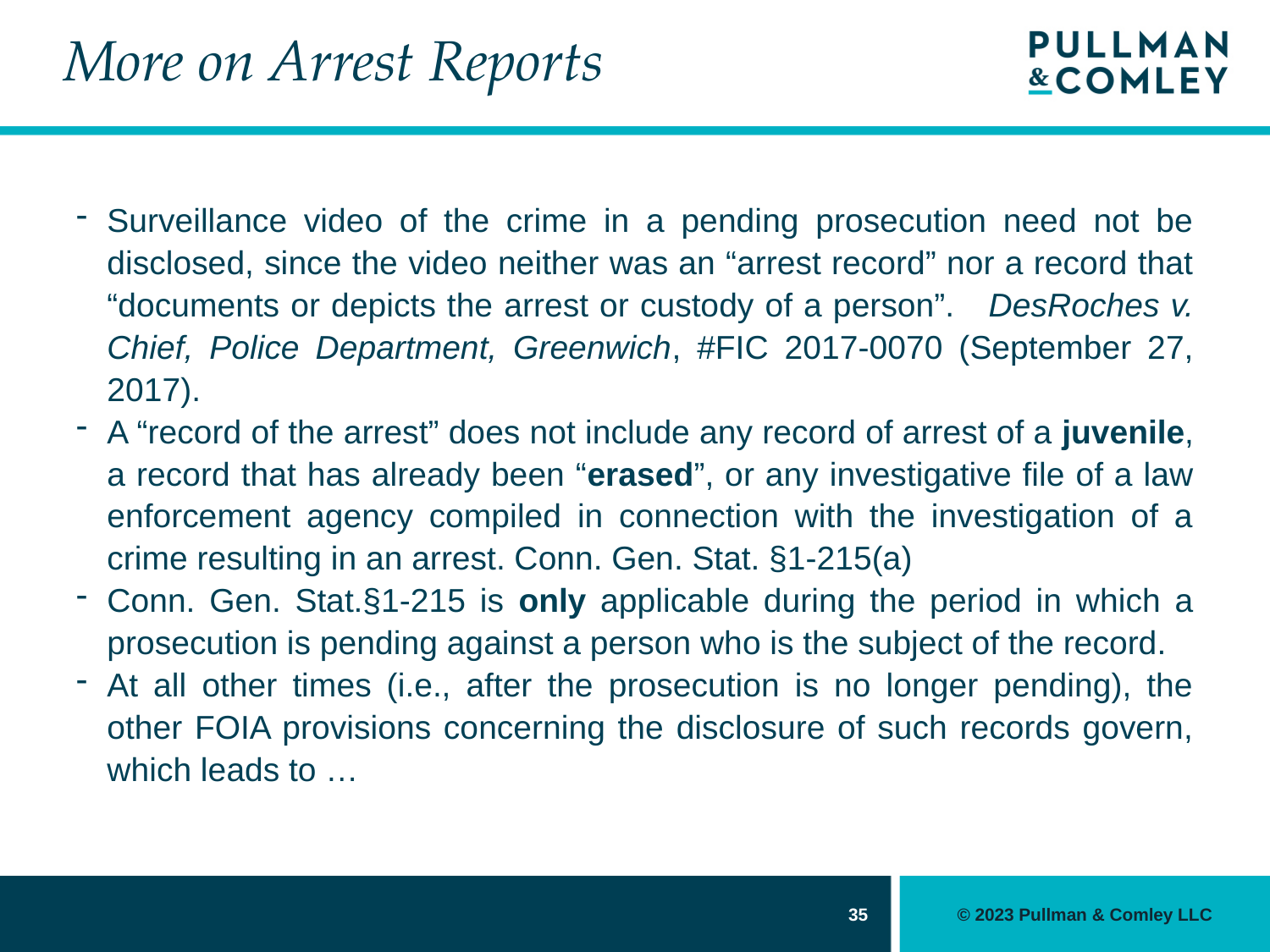

# More on Arrest Reports
Surveillance video of the crime in a pending prosecution need not be disclosed, since the video neither was an “arrest record” nor a record that “documents or depicts the arrest or custody of a person”.   DesRoches v. Chief, Police Department, Greenwich, #FIC 2017-0070 (September 27, 2017).
A “record of the arrest” does not include any record of arrest of a juvenile, a record that has already been “erased”, or any investigative file of a law enforcement agency compiled in connection with the investigation of a crime resulting in an arrest. Conn. Gen. Stat. §1-215(a)
Conn. Gen. Stat.§1-215 is only applicable during the period in which a prosecution is pending against a person who is the subject of the record.
At all other times (i.e., after the prosecution is no longer pending), the other FOIA provisions concerning the disclosure of such records govern, which leads to …

35
© 2023 Pullman & Comley LLC